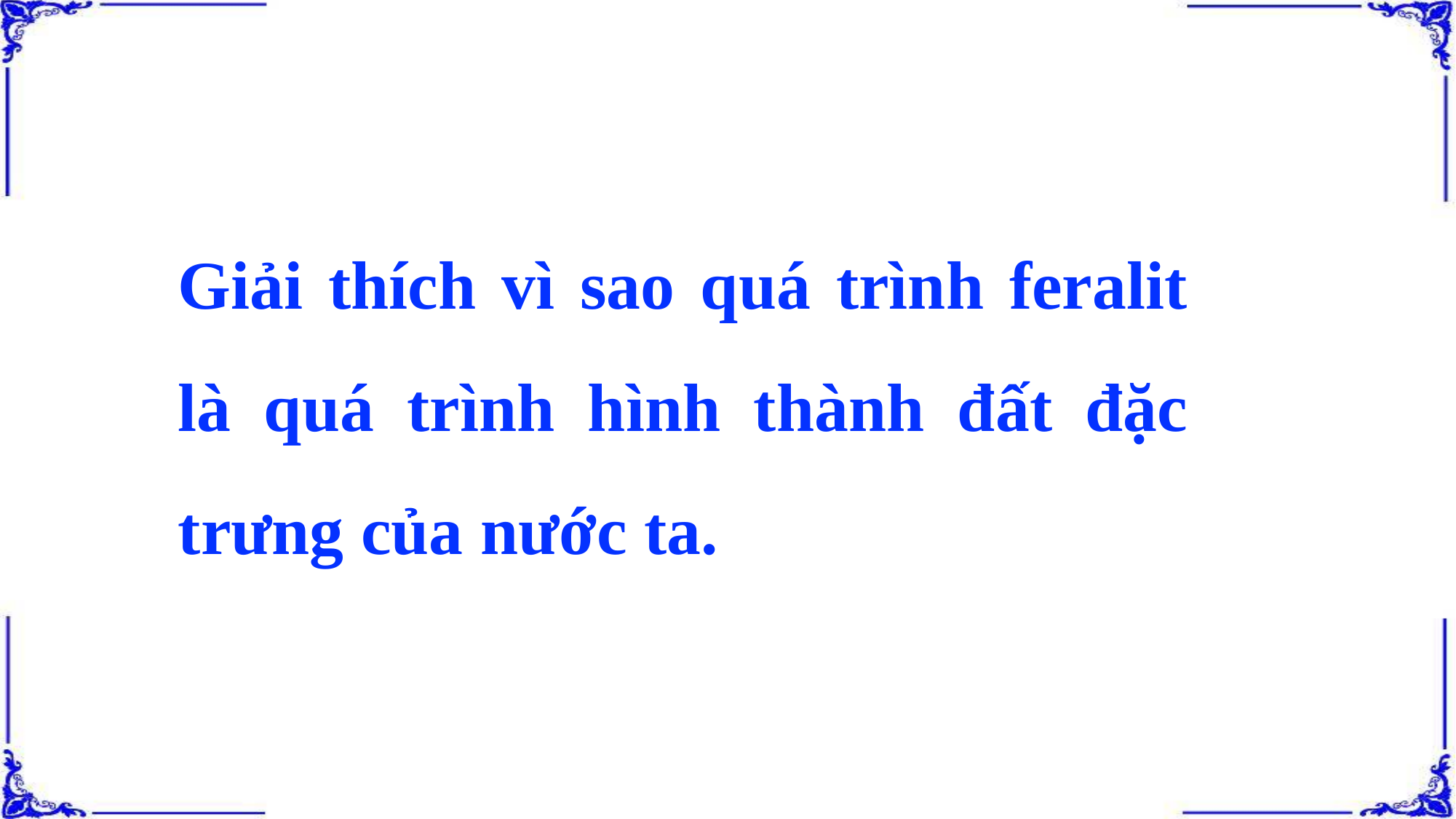

Giải thích vì sao quá trình feralit là quá trình hình thành đất đặc trưng của nước ta.